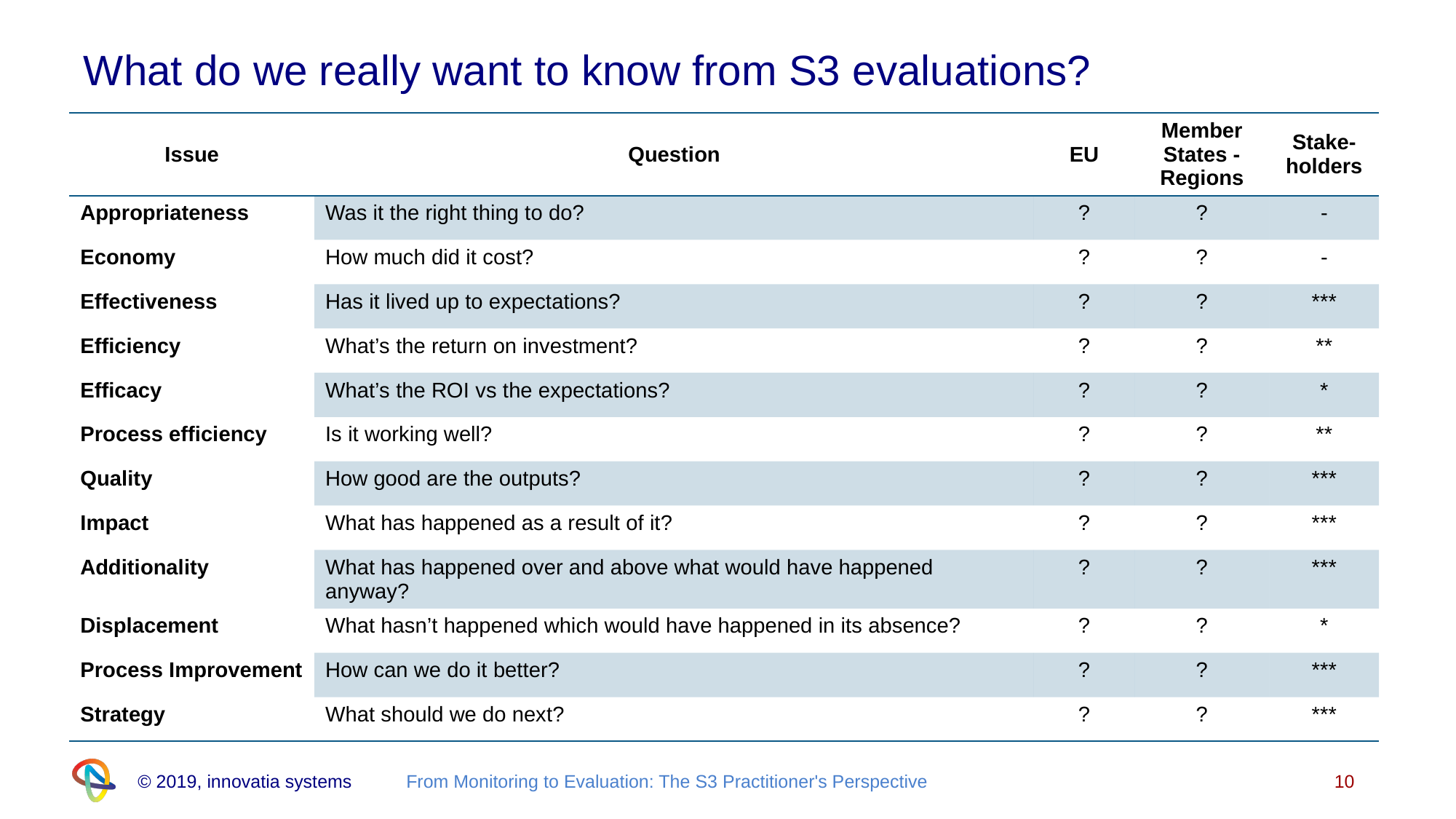

# What do we really want to know from S3 evaluations?
| Issue | Question | EU | Member States -Regions | Stake-holders |
| --- | --- | --- | --- | --- |
| Appropriateness | Was it the right thing to do? | ? | ? | - |
| Economy | How much did it cost? | ? | ? | - |
| Effectiveness | Has it lived up to expectations? | ? | ? | \*\*\* |
| Efficiency | What’s the return on investment? | ? | ? | \*\* |
| Efficacy | What’s the ROI vs the expectations? | ? | ? | \* |
| Process efficiency | Is it working well? | ? | ? | \*\* |
| Quality | How good are the outputs? | ? | ? | \*\*\* |
| Impact | What has happened as a result of it? | ? | ? | \*\*\* |
| Additionality | What has happened over and above what would have happened anyway? | ? | ? | \*\*\* |
| Displacement | What hasn’t happened which would have happened in its absence? | ? | ? | \* |
| Process Improvement | How can we do it better? | ? | ? | \*\*\* |
| Strategy | What should we do next? | ? | ? | \*\*\* |
10
© 2019, innovatia systems
From Monitoring to Evaluation: The S3 Practitioner's Perspective